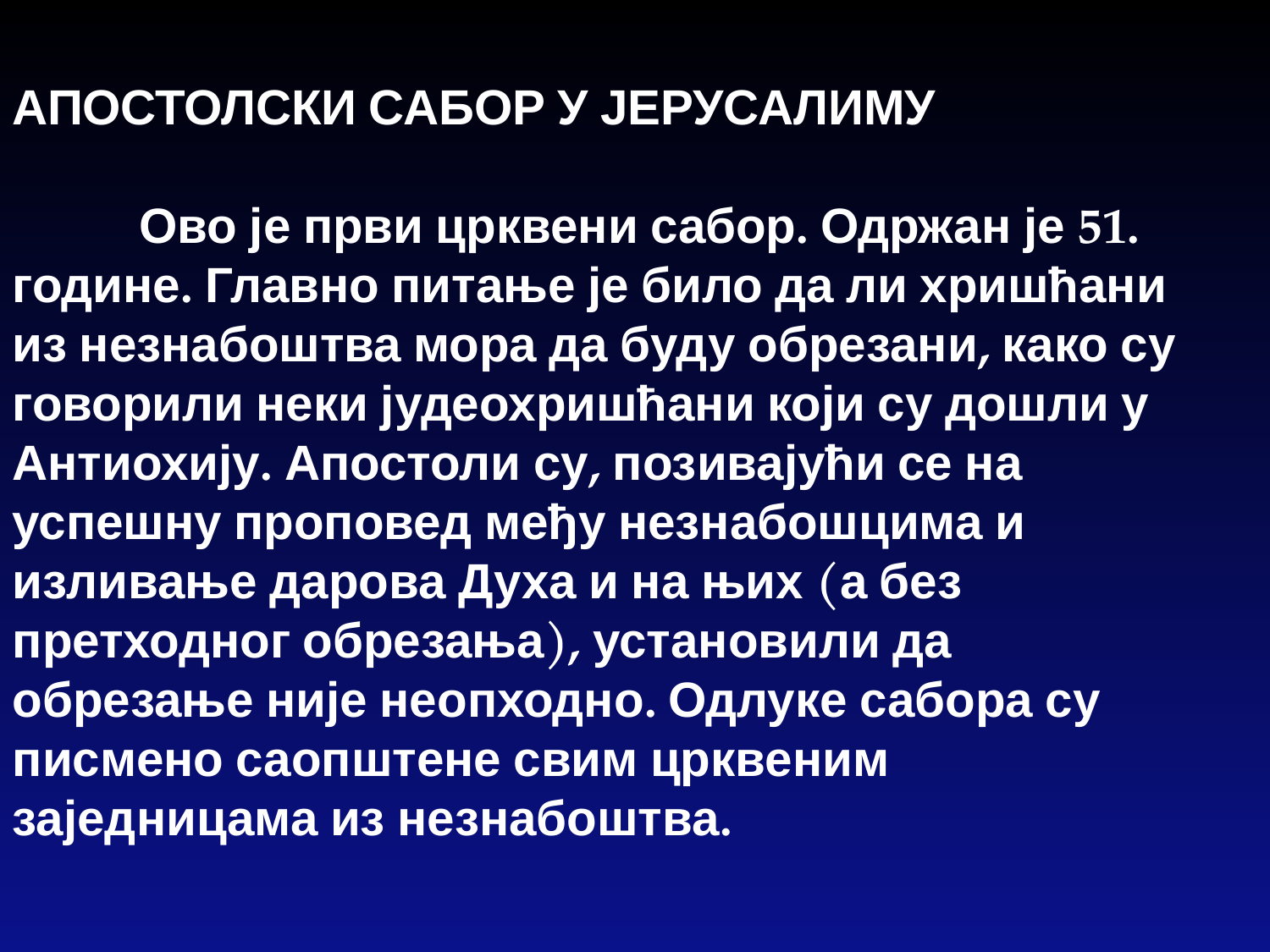

АПОСТОЛСКИ САБОР У ЈЕРУСАЛИМУ

	Ово је први црквени сабор. Одржан је 51. године. Главно питање је било да ли хришћани из незнабоштва мора да буду обрезани, како су говорили неки јудеохришћани који су дошли у Антиохију. Апостоли су, позивајући се на успешну проповед међу незнабошцима и изливање дарова Духа и на њих (а без претходног обрезања), установили да обрезање није неопходно. Одлуке сабора су писмено саопштене свим црквеним заједницама из незнабоштва.